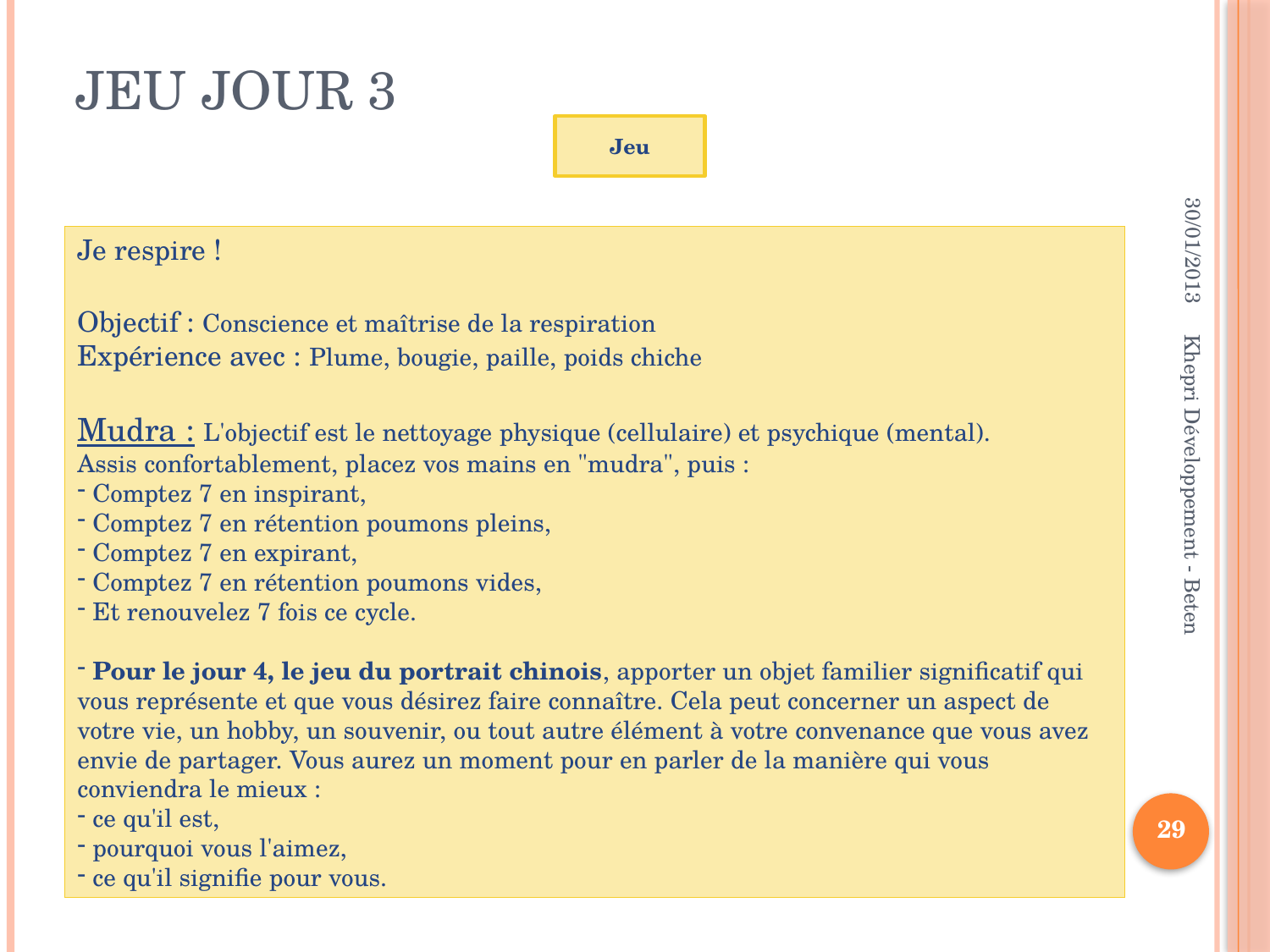

# Jeu jour 3
Jeu
30/01/2013
Je respire !

Objectif : Conscience et maîtrise de la respiration
Expérience avec : Plume, bougie, paille, poids chiche

Mudra : L'objectif est le nettoyage physique (cellulaire) et psychique (mental).
Assis confortablement, placez vos mains en "mudra", puis :
 Comptez 7 en inspirant,
 Comptez 7 en rétention poumons pleins,
 Comptez 7 en expirant,
 Comptez 7 en rétention poumons vides,
 Et renouvelez 7 fois ce cycle.

 Pour le jour 4, le jeu du portrait chinois, apporter un objet familier significatif qui vous représente et que vous désirez faire connaître. Cela peut concerner un aspect de votre vie, un hobby, un souvenir, ou tout autre élément à votre convenance que vous avez envie de partager. Vous aurez un moment pour en parler de la manière qui vous conviendra le mieux :
 ce qu'il est,
 pourquoi vous l'aimez,
 ce qu'il signifie pour vous.
Khepri Développement - Beten
29